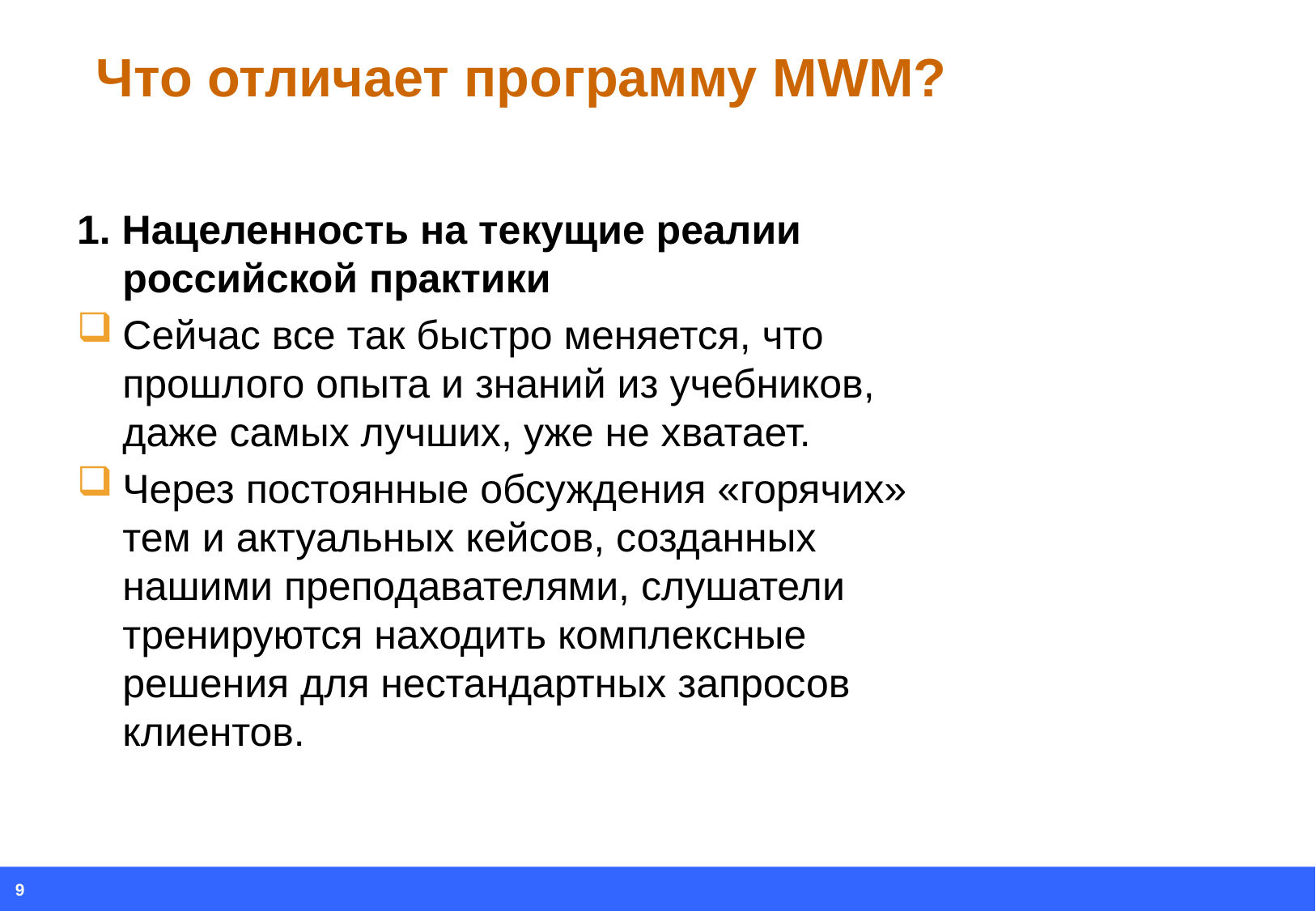

# Что отличает программу MWM?
1. Нацеленность на текущие реалии российской практики
Сейчас все так быстро меняется, что прошлого опыта и знаний из учебников, даже самых лучших, уже не хватает.
Через постоянные обсуждения «горячих» тем и актуальных кейсов, созданных нашими преподавателями, слушатели тренируются находить комплексные решения для нестандартных запросов клиентов.
9